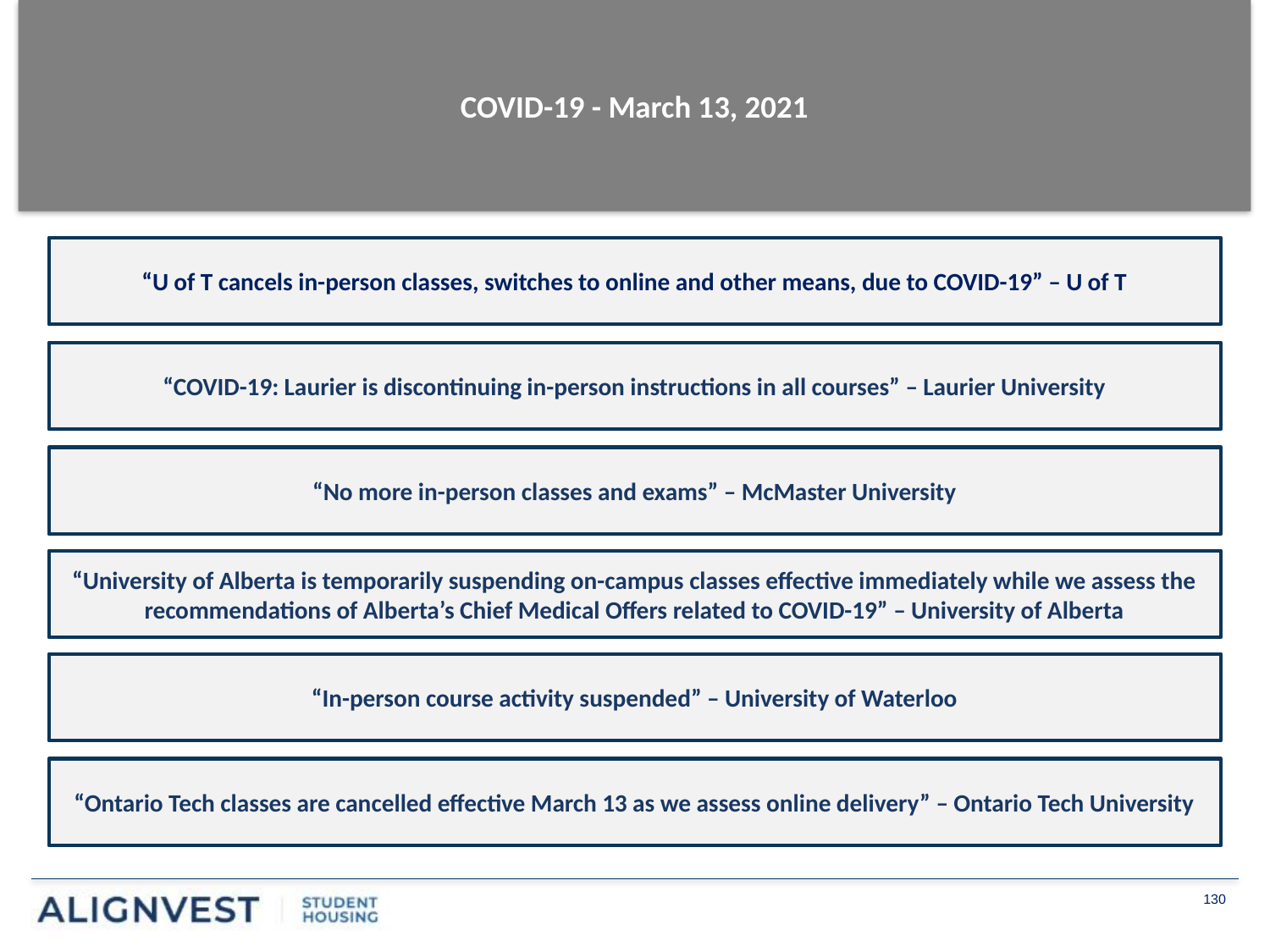

COVID-19 - March 13, 2021
“U of T cancels in-person classes, switches to online and other means, due to COVID-19” – U of T
“COVID-19: Laurier is discontinuing in-person instructions in all courses” – Laurier University
“No more in-person classes and exams” – McMaster University
“University of Alberta is temporarily suspending on-campus classes effective immediately while we assess the recommendations of Alberta’s Chief Medical Offers related to COVID-19” – University of Alberta
“In-person course activity suspended” – University of Waterloo
“Ontario Tech classes are cancelled effective March 13 as we assess online delivery” – Ontario Tech University
130